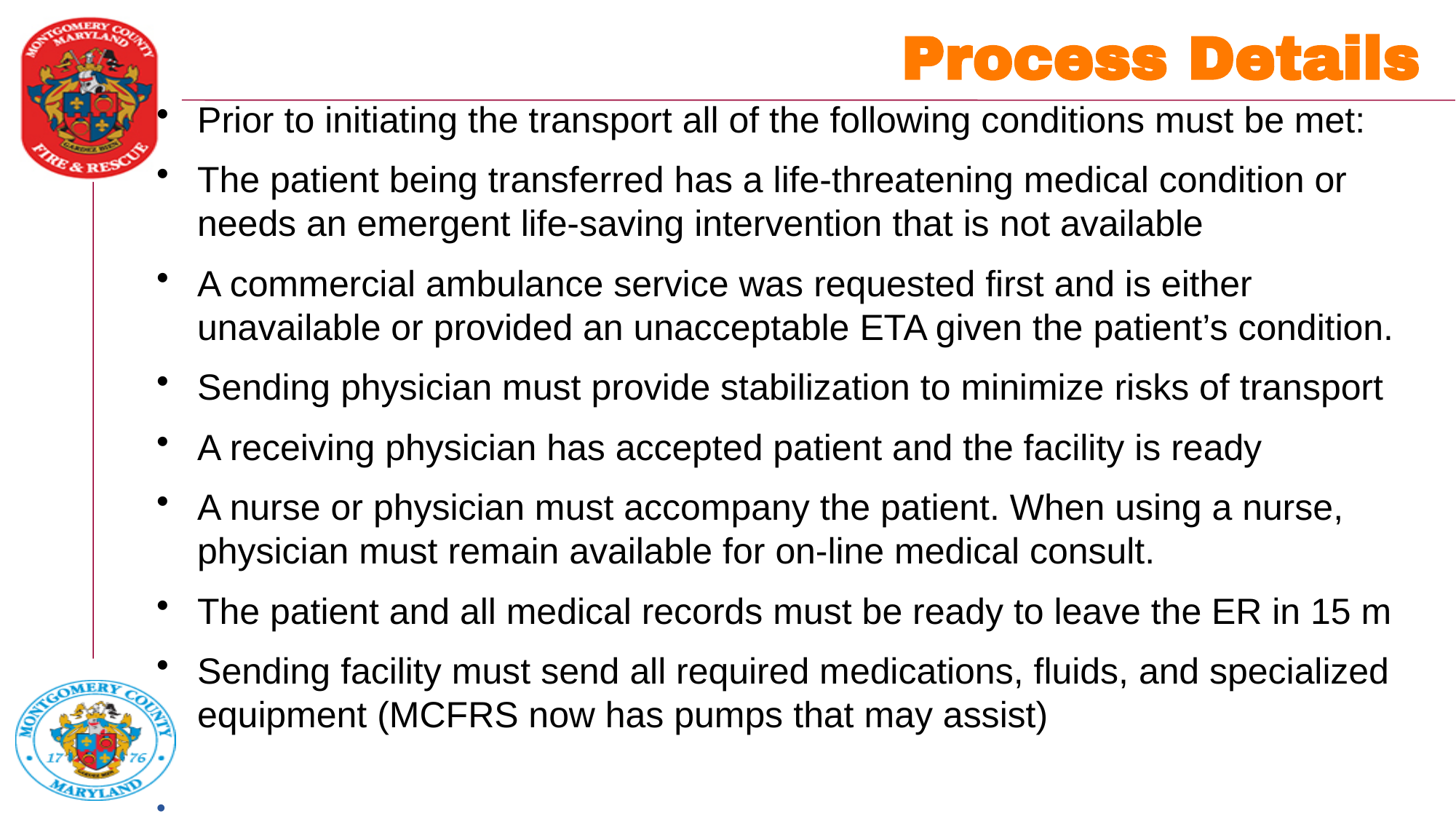

# Process Details
Prior to initiating the transport all of the following conditions must be met:
The patient being transferred has a life-threatening medical condition or needs an emergent life-saving intervention that is not available
A commercial ambulance service was requested first and is either unavailable or provided an unacceptable ETA given the patient’s condition.
Sending physician must provide stabilization to minimize risks of transport
A receiving physician has accepted patient and the facility is ready
A nurse or physician must accompany the patient. When using a nurse, physician must remain available for on-line medical consult.
The patient and all medical records must be ready to leave the ER in 15 m
Sending facility must send all required medications, fluids, and specialized equipment (MCFRS now has pumps that may assist)

•If approved, MCFRS will provide a transport unit with ALS capabilities.
By law, ALS is required in order for municipal 911 systems to perform an interfacility transport.
EMS700 	240-243-7800	Any sending facility / contact between 0700-2300
EMS702 	240-243-7802	SUB, HCH
EMS703 	240-243-7803	SGMC, GEC, HCG
EMS704 	240-243-7804	WOMC, MMMC